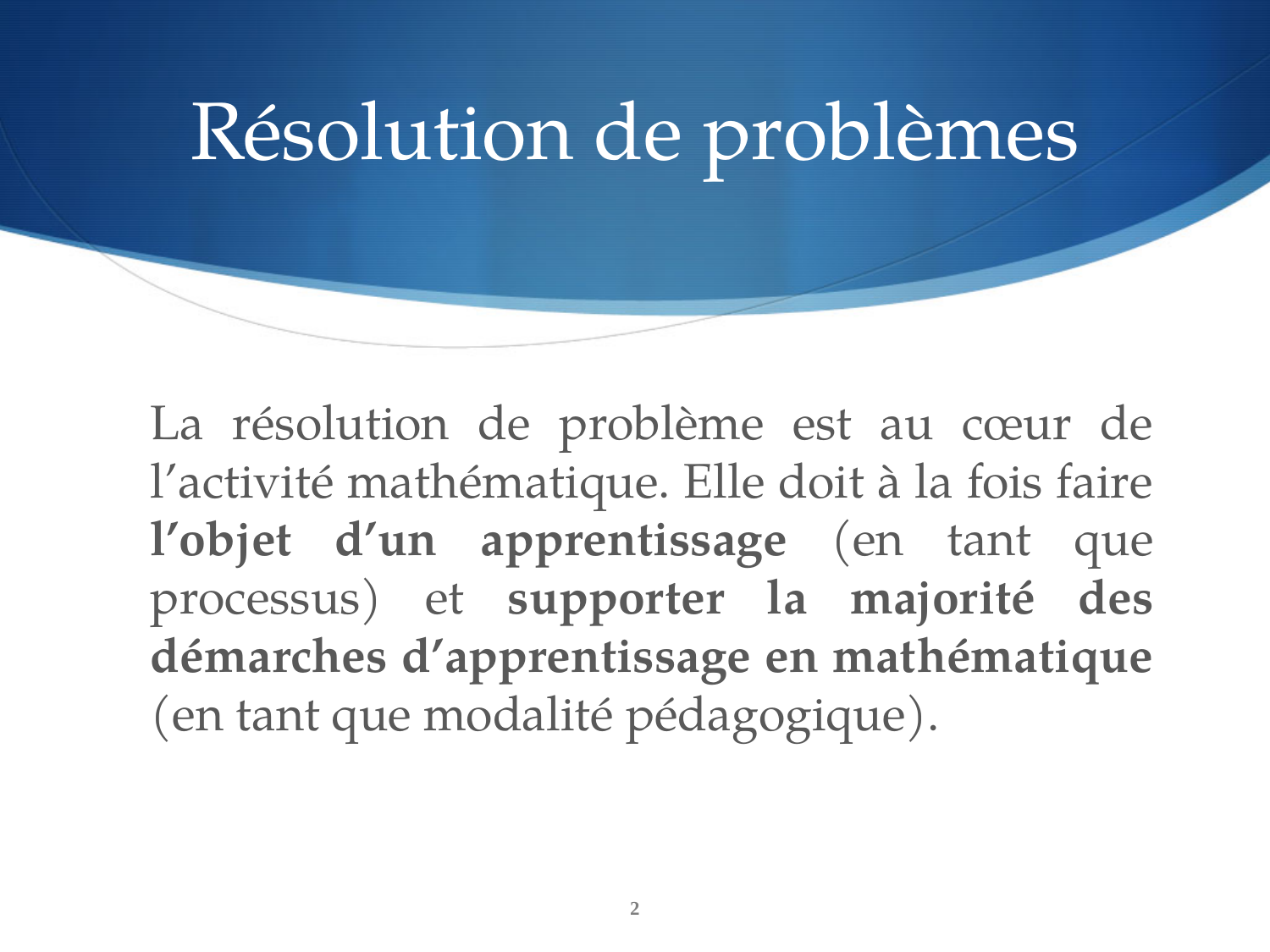

# Résolution de problèmes
La résolution de problème est au cœur de l’activité mathématique. Elle doit à la fois faire l’objet d’un apprentissage (en tant que processus) et supporter la majorité des démarches d’apprentissage en mathématique (en tant que modalité pédagogique).

2